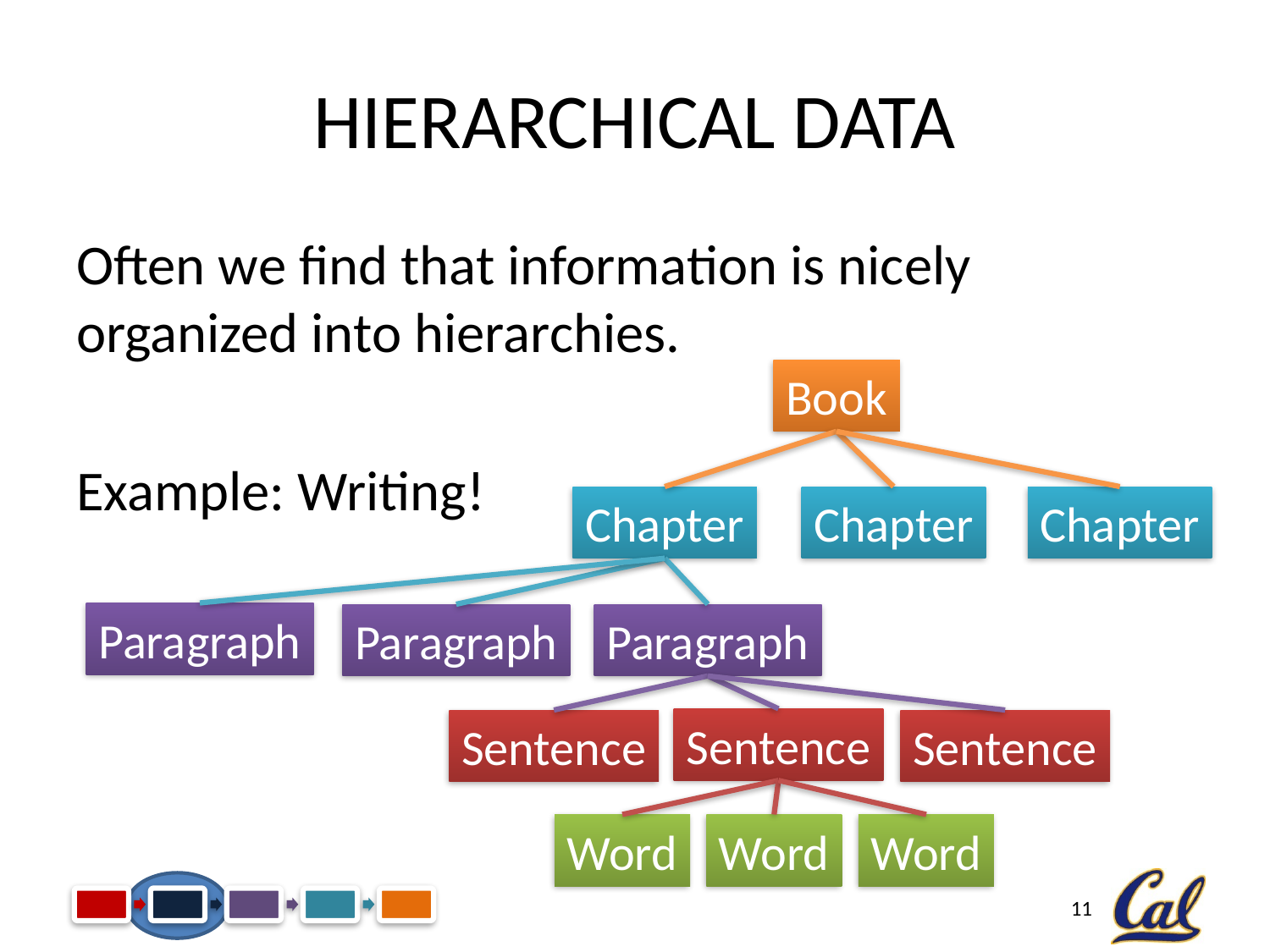

# Hierarchical Data
Often we find that information is nicely organized into hierarchies.

Example: Writing!
Book
Chapter
Chapter
Chapter
Paragraph
Paragraph
Paragraph
Sentence
Sentence
Sentence
Word
Word
Word